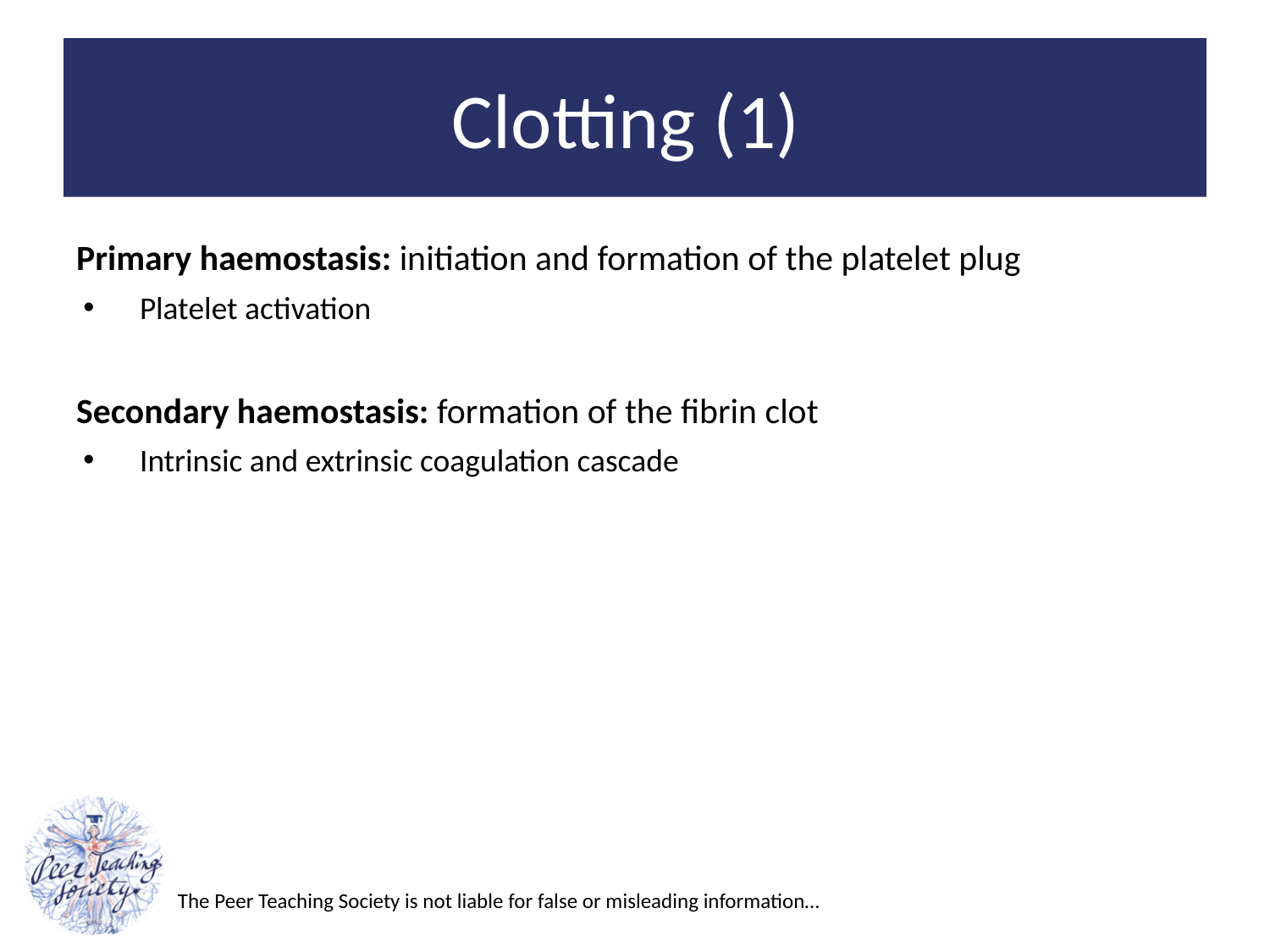

# Clotting (1)
Primary haemostasis: initiation and formation of the platelet plug
Platelet activation

Secondary haemostasis: formation of the fibrin clot
Intrinsic and extrinsic coagulation cascade